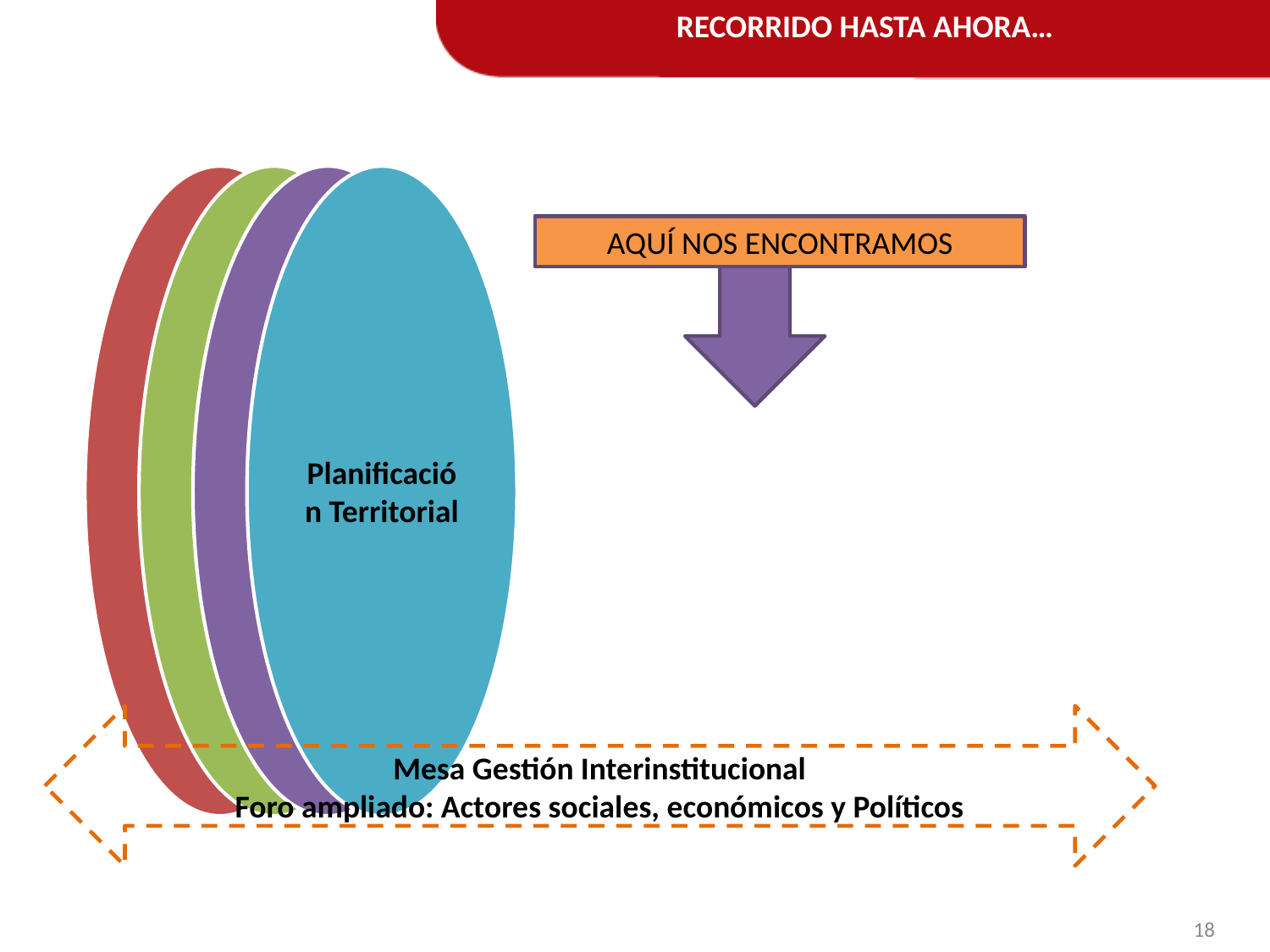

RECORRIDO HASTA AHORA…

AQUÍ NOS ENCONTRAMOS

Mesa Gestión Interinstitucional
Foro ampliado: Actores sociales, económicos y Políticos